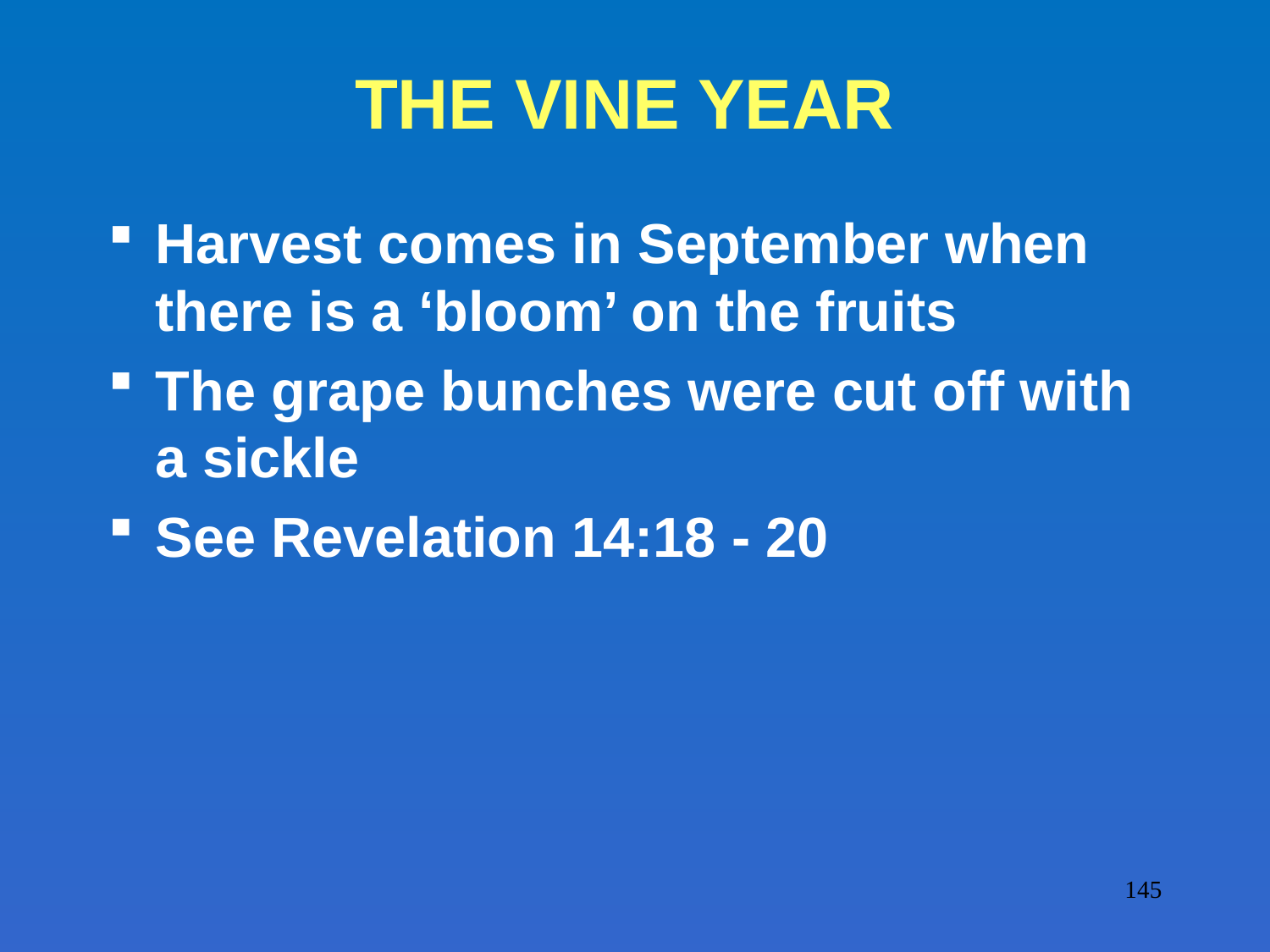

# THE VINE YEAR
Harvest comes in September when there is a ‘bloom’ on the fruits
The grape bunches were cut off with a sickle
See Revelation 14:18 - 20

145